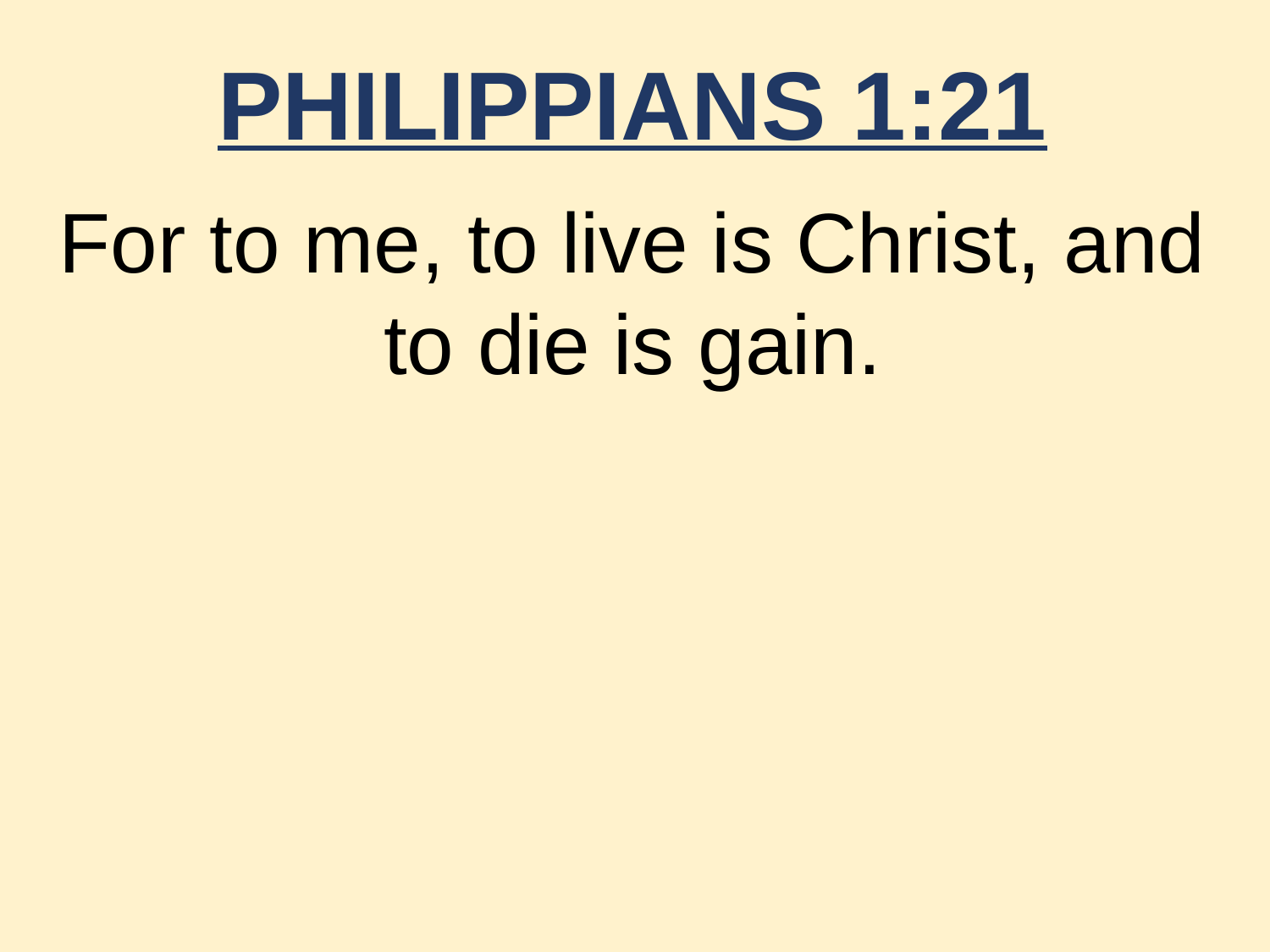

PHILIPPIANS 1:21

For to me, to live is Christ, and to die is gain.